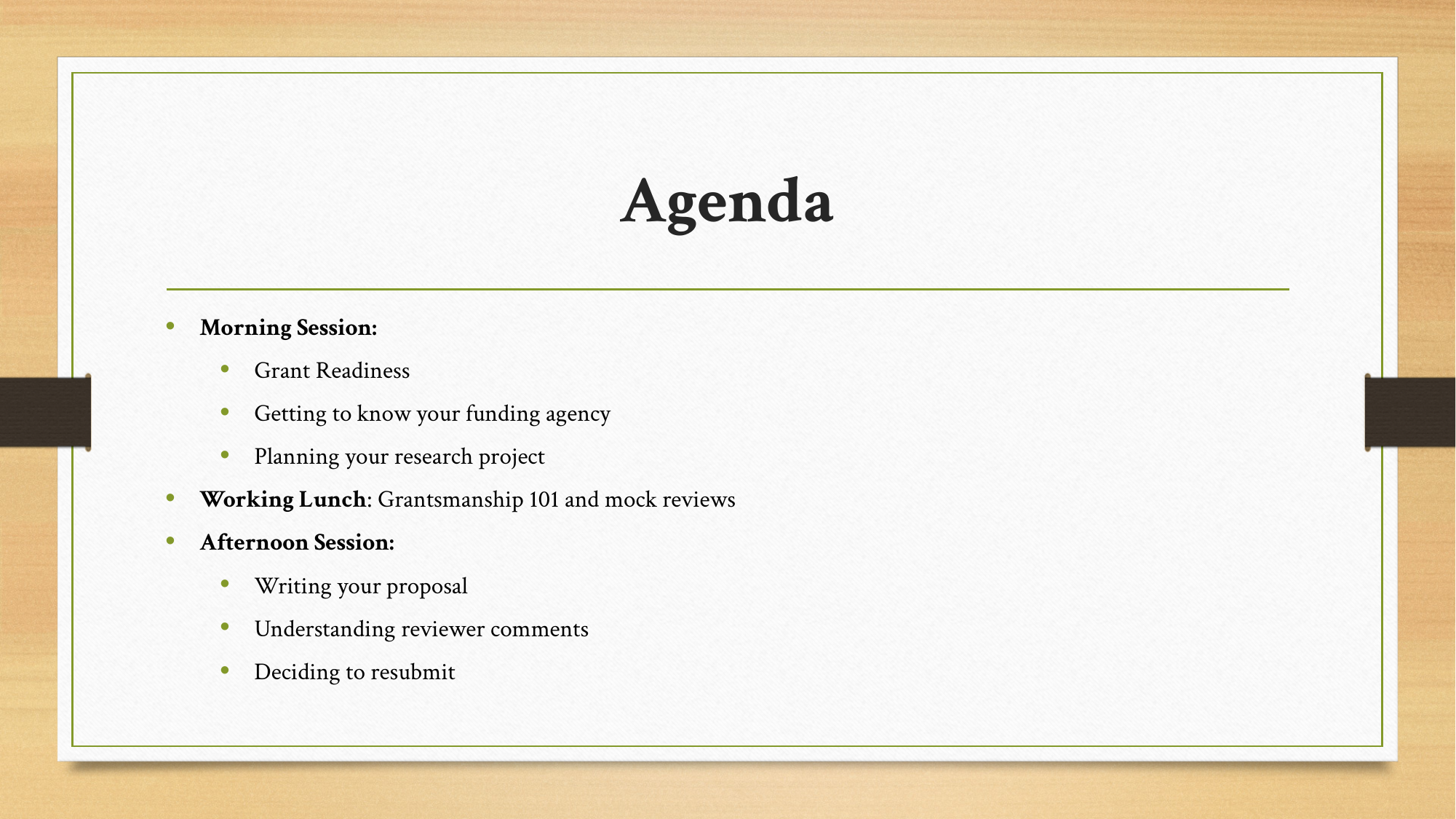

# Agenda
Morning Session:
Grant Readiness
Getting to know your funding agency
Planning your research project
Working Lunch: Grantsmanship 101 and mock reviews
Afternoon Session:
Writing your proposal
Understanding reviewer comments
Deciding to resubmit